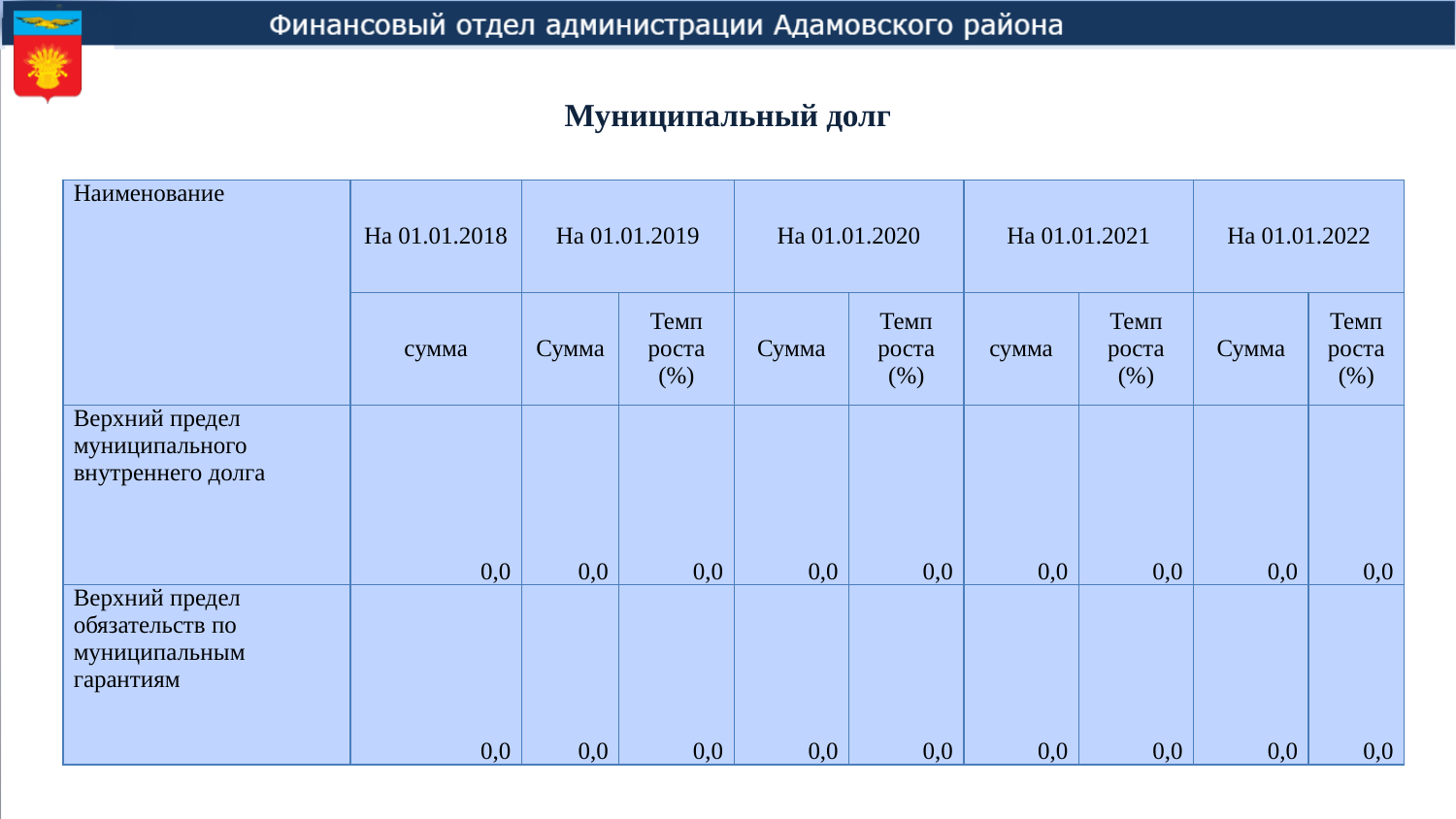

Муниципальный долг
| Наименование | На 01.01.2018 | На 01.01.2019 |  | На 01.01.2020 |  | На 01.01.2021 |  | На 01.01.2022 |  |
| --- | --- | --- | --- | --- | --- | --- | --- | --- | --- |
|  | сумма | Сумма | Темп роста (%) | Сумма | Темп роста (%) | сумма | Темп роста (%) | Сумма | Темп роста (%) |
| Верхний предел муниципального внутреннего долга | 0,0 | 0,0 | 0,0 | 0,0 | 0,0 | 0,0 | 0,0 | 0,0 | 0,0 |
| Верхний предел обязательств по муниципальным гарантиям | 0,0 | 0,0 | 0,0 | 0,0 | 0,0 | 0,0 | 0,0 | 0,0 | 0,0 |